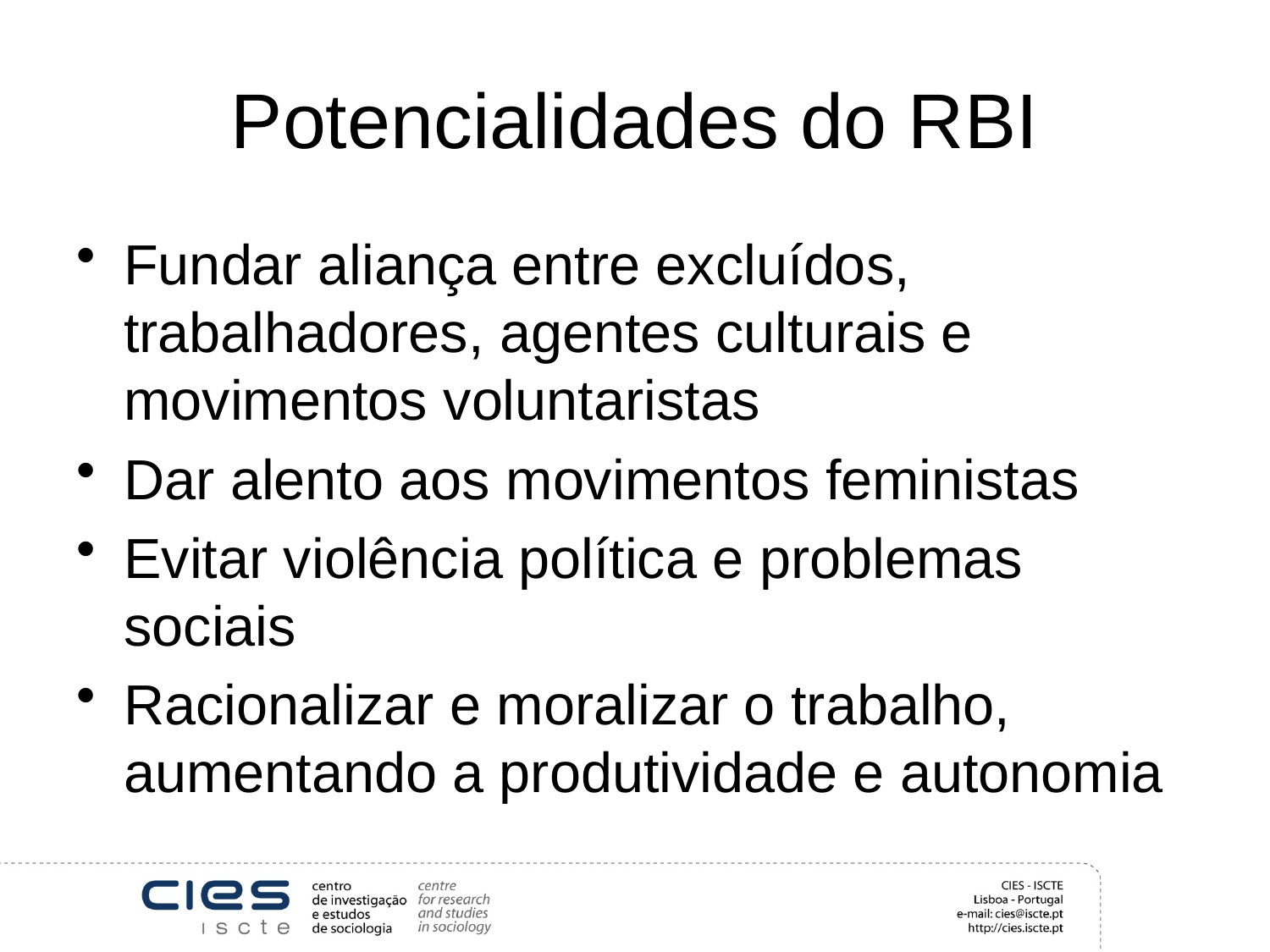

# Potencialidades do RBI
Fundar aliança entre excluídos, trabalhadores, agentes culturais e movimentos voluntaristas
Dar alento aos movimentos feministas
Evitar violência política e problemas sociais
Racionalizar e moralizar o trabalho, aumentando a produtividade e autonomia